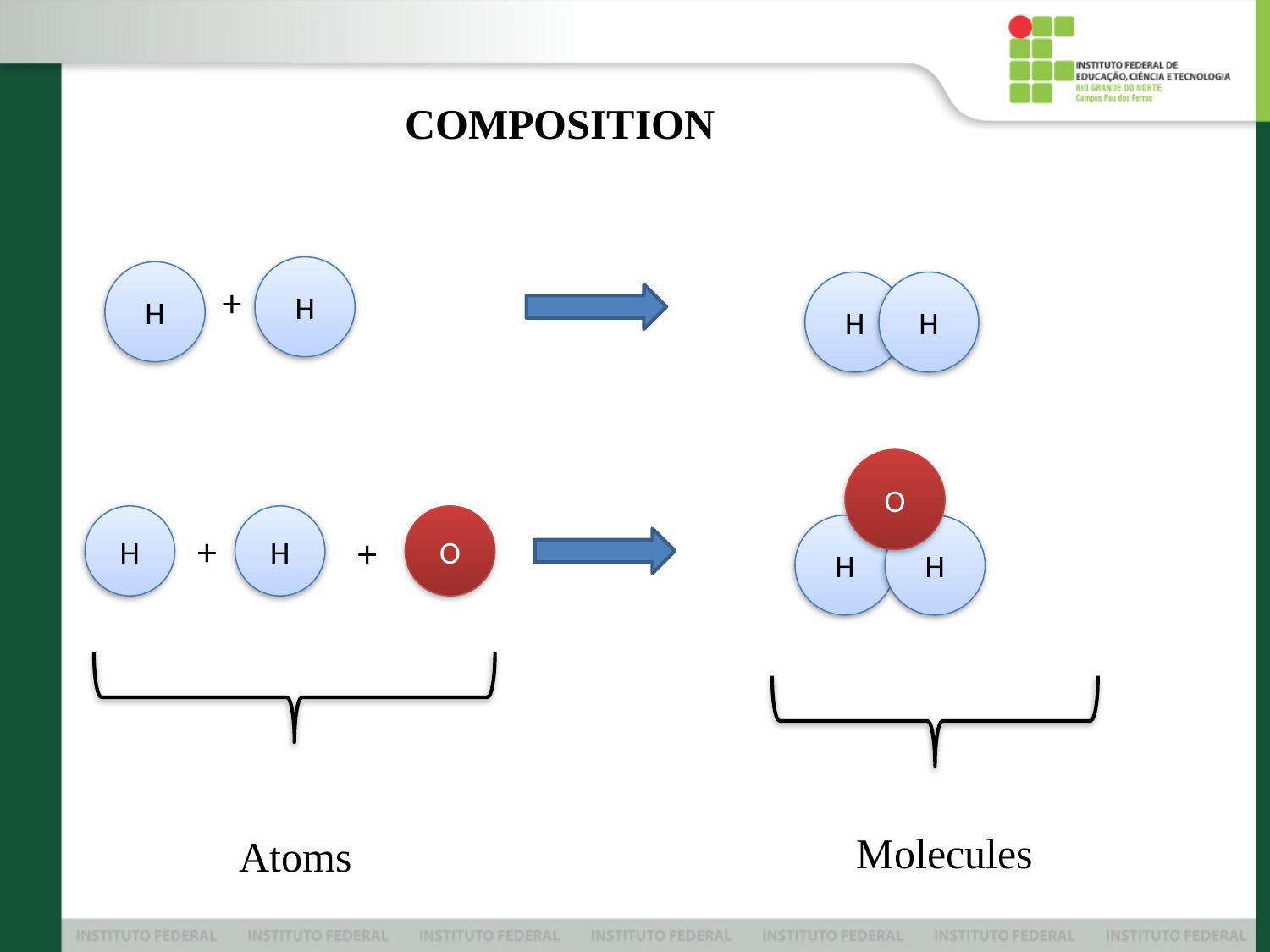

COMPOSITION
H
H
+
H
H

O

H
H
O
H
H
+
+

Molecules
Atoms